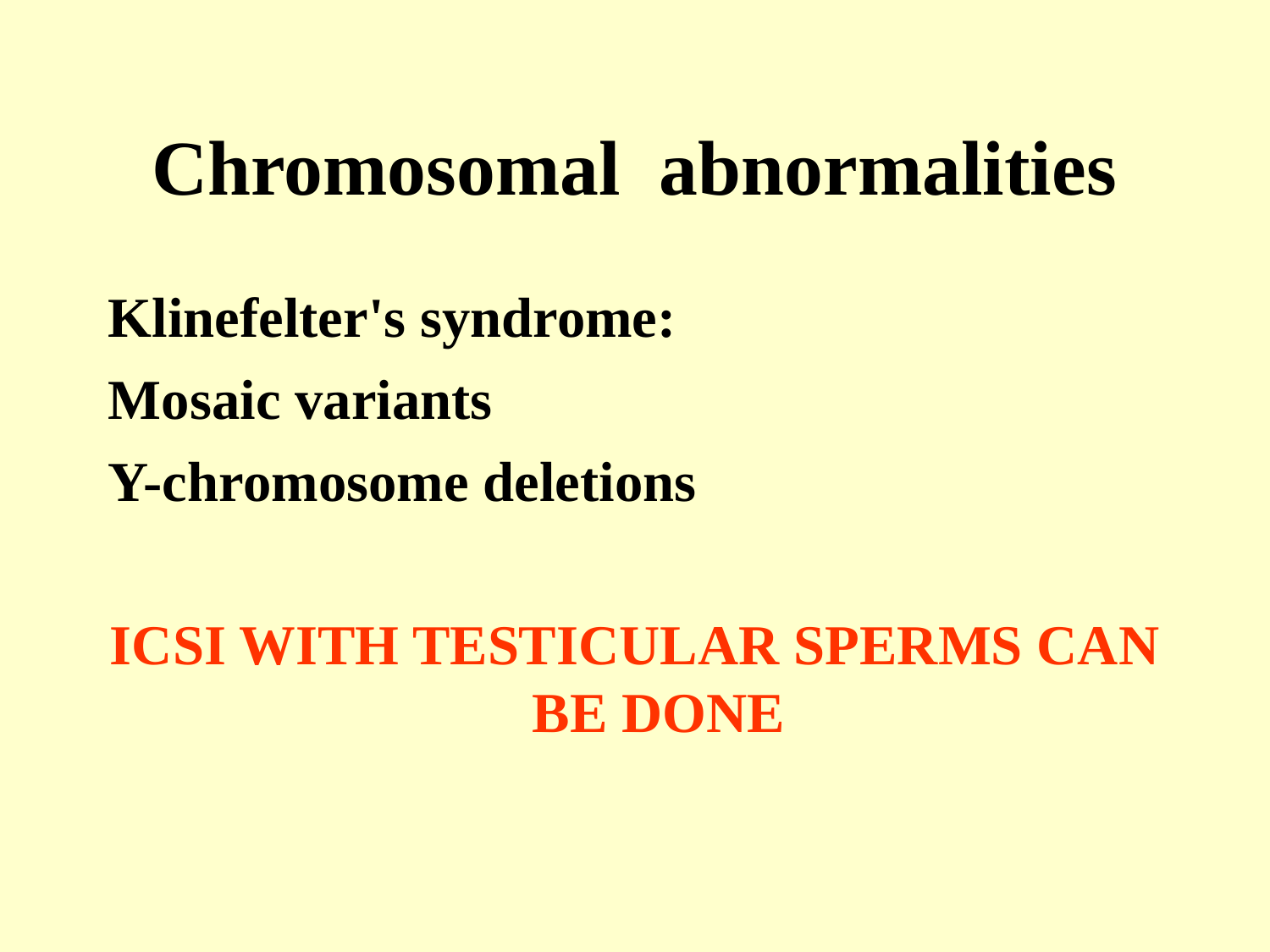

Chromosomal  abnormalities
Klinefelter's syndrome:
Mosaic variants
Y-chromosome deletions

ICSI WITH TESTICULAR SPERMS CAN BE DONE